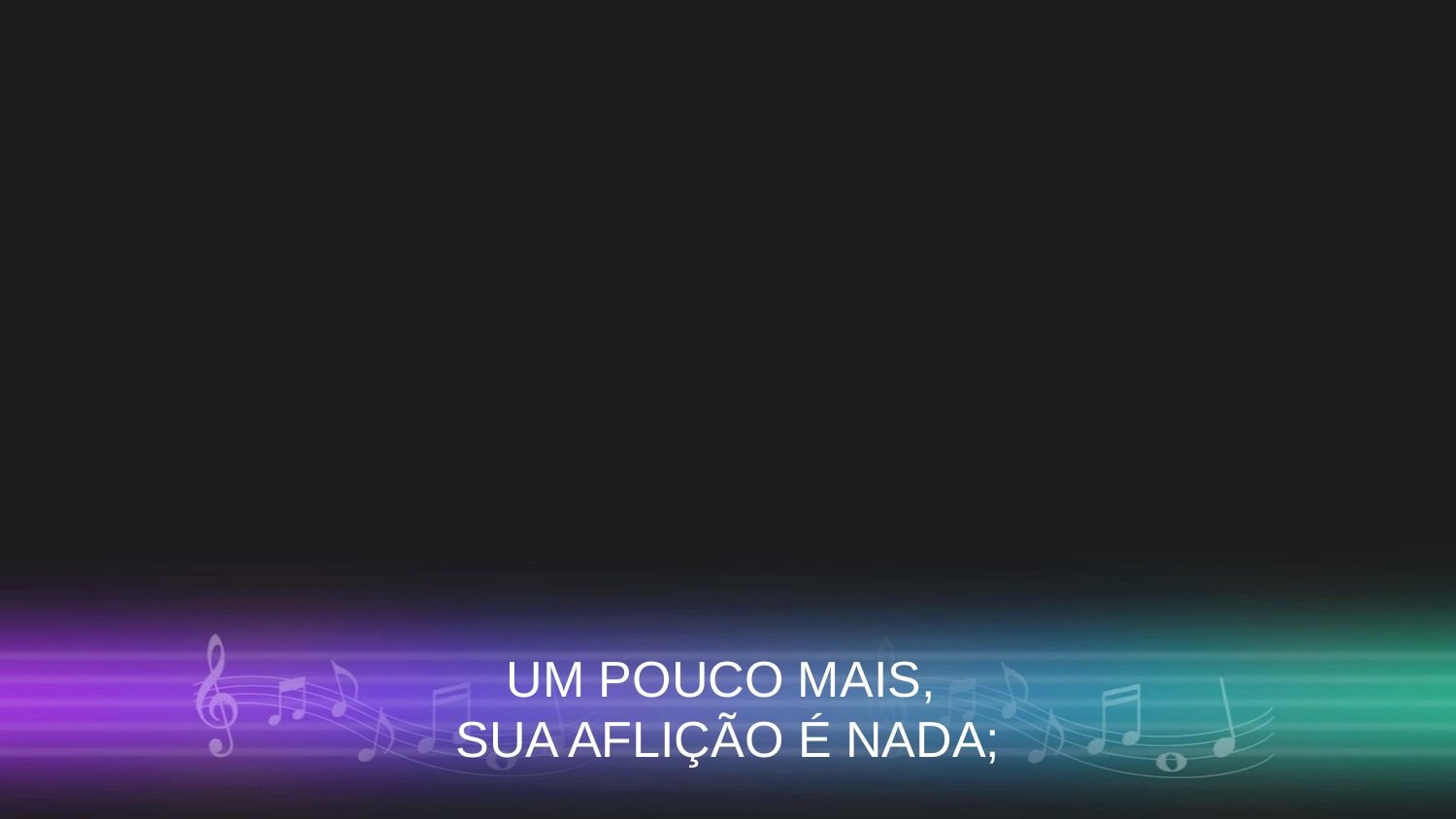

UM POUCO MAIS,
SUA AFLIÇÃO É NADA;